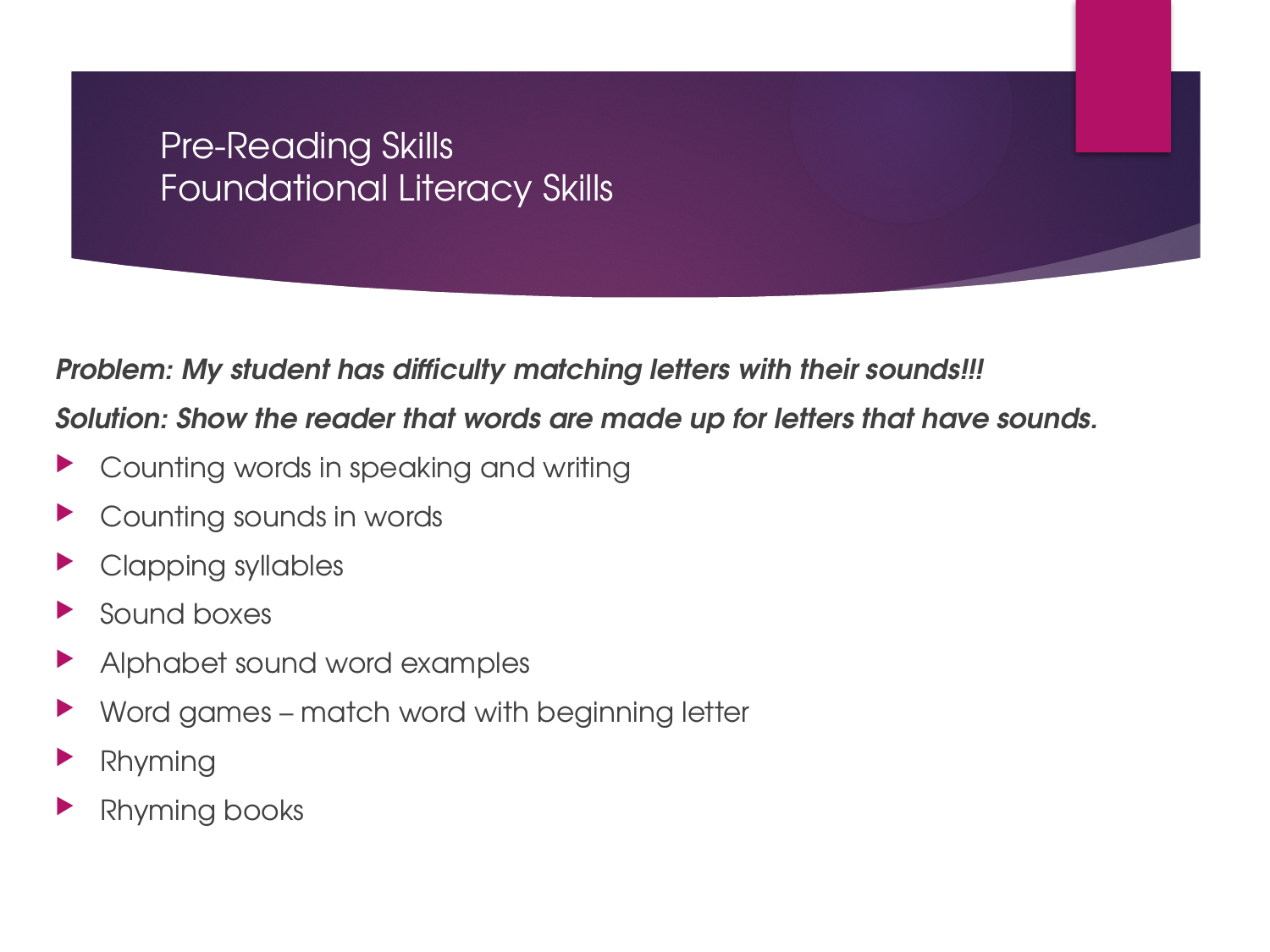

# Pre-Reading Skills Foundational Literacy Skills
Problem: My student has difficulty matching letters with their sounds!!!
Solution: Show the reader that words are made up for letters that have sounds.
Counting words in speaking and writing
Counting sounds in words
Clapping syllables
Sound boxes
Alphabet sound word examples
Word games – match word with beginning letter
Rhyming
Rhyming books